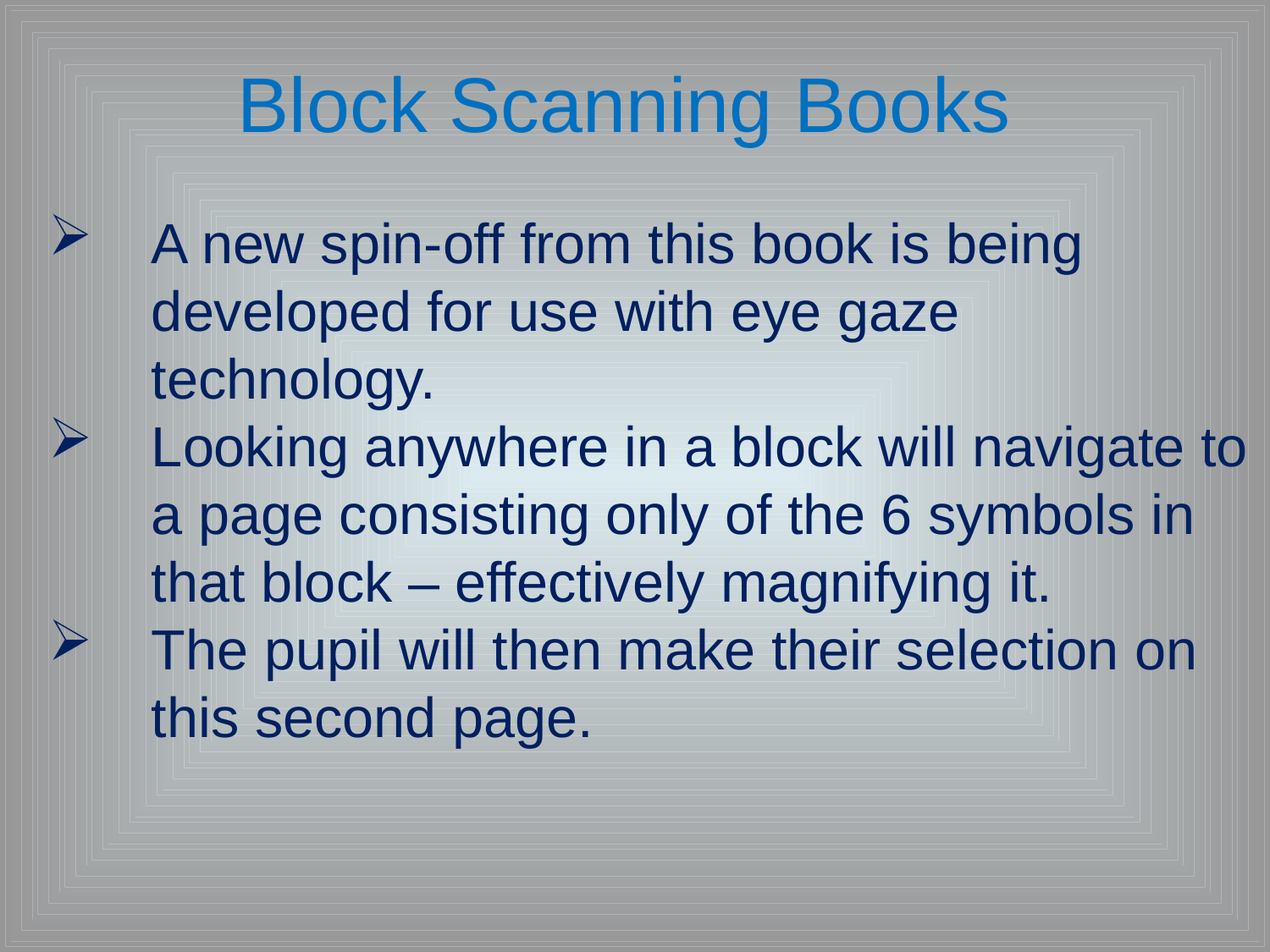

# Block Scanning Books
A new spin-off from this book is being developed for use with eye gaze technology.
Looking anywhere in a block will navigate to a page consisting only of the 6 symbols in that block – effectively magnifying it.
The pupil will then make their selection on this second page.